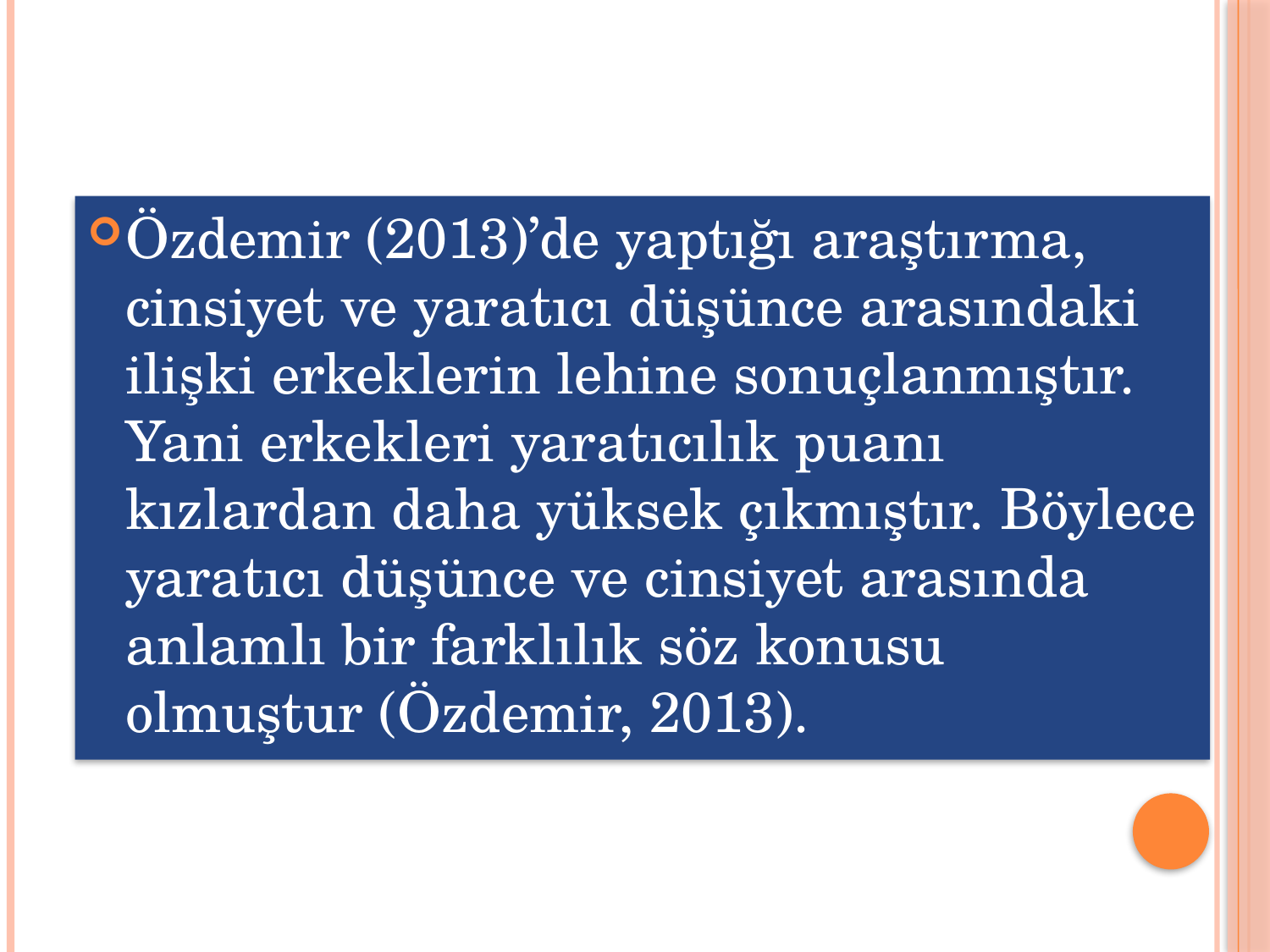

Özdemir (2013)’de yaptığı araştırma, cinsiyet ve yaratıcı düşünce arasındaki ilişki erkeklerin lehine sonuçlanmıştır. Yani erkekleri yaratıcılık puanı  kızlardan daha yüksek çıkmıştır. Böylece yaratıcı düşünce ve cinsiyet arasında anlamlı bir farklılık söz konusu olmuştur (Özdemir, 2013).